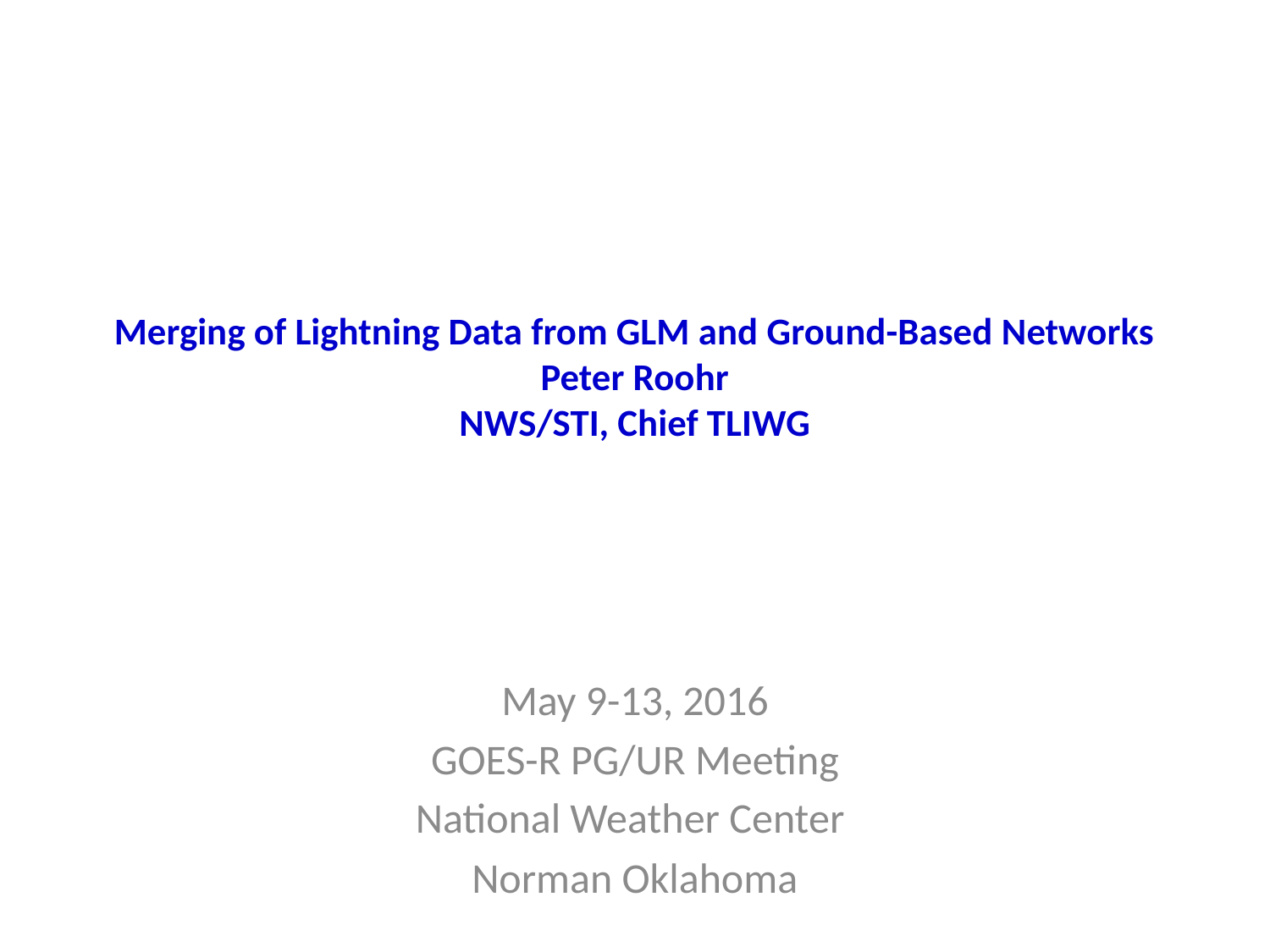

# Merging of Lightning Data from GLM and Ground-Based Networks Peter Roohr NWS/STI, Chief TLIWG
May 9-13, 2016
GOES-R PG/UR Meeting
National Weather Center
Norman Oklahoma